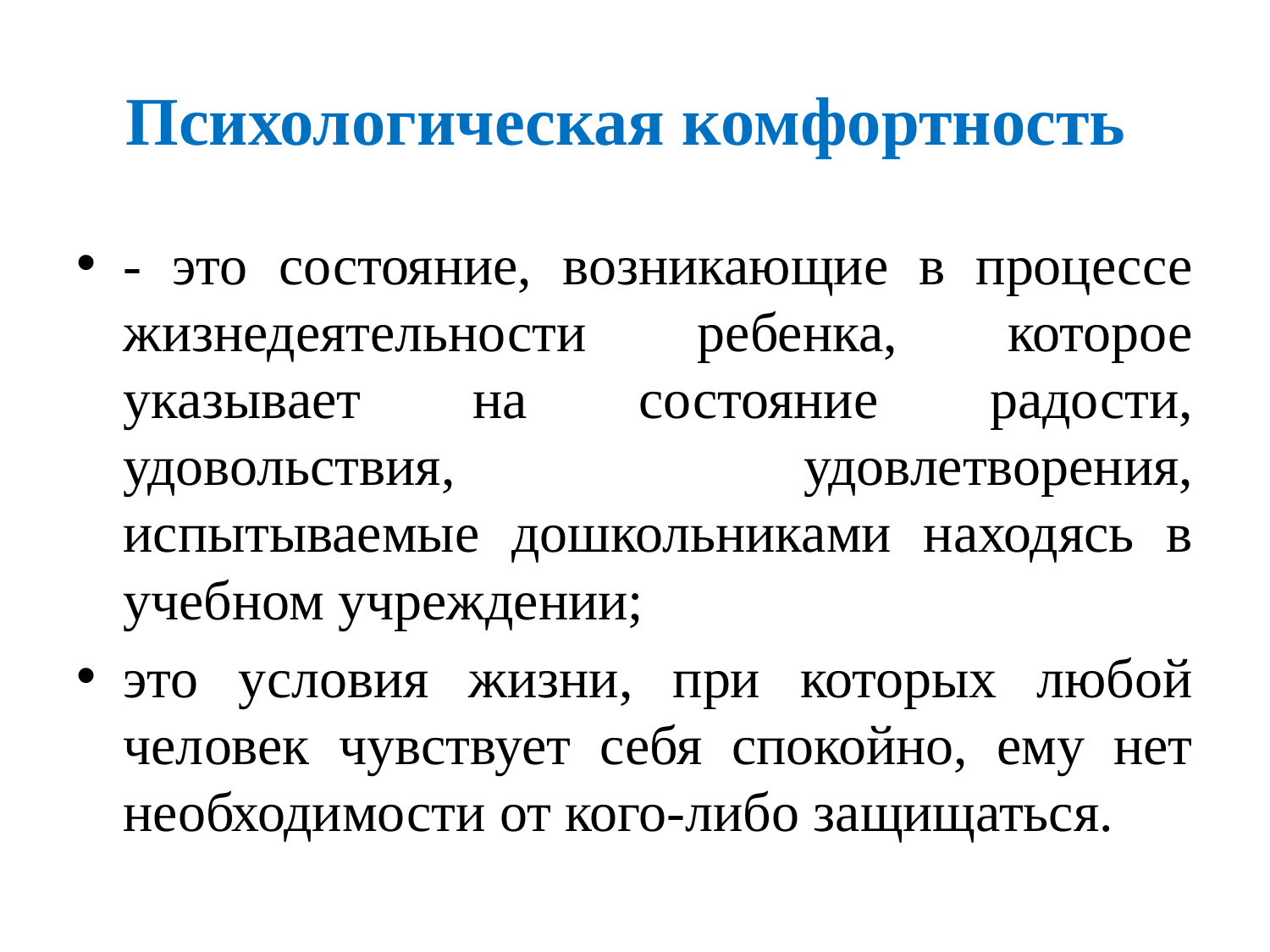

# Психологическая комфортность
- это состояние, возникающие в процессе жизнедеятельности ребенка, которое указывает на состояние радости, удовольствия, удовлетворения, испытываемые дошкольниками находясь в учебном учреждении;
это условия жизни, при которых любой человек чувствует себя спокойно, ему нет необходимости от кого-либо защищаться.